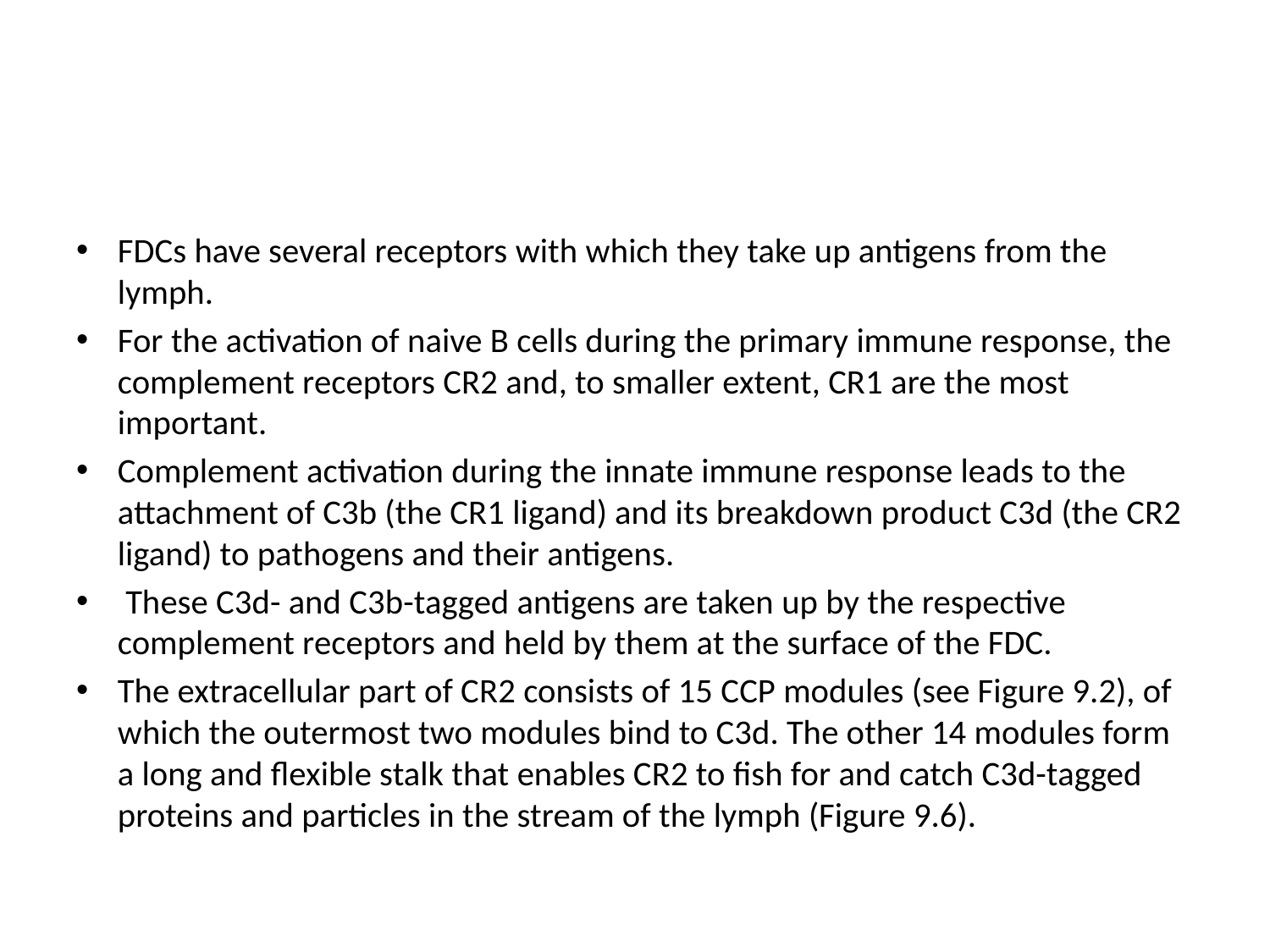

#
FDCs have several receptors with which they take up antigens from the lymph.
For the activation of naive B cells during the primary immune response, the complement receptors CR2 and, to smaller extent, CR1 are the most important.
Complement activation during the innate immune response leads to the attachment of C3b (the CR1 ligand) and its breakdown product C3d (the CR2 ligand) to pathogens and their antigens.
 These C3d- and C3b-tagged antigens are taken up by the respective complement receptors and held by them at the surface of the FDC.
The extracellular part of CR2 consists of 15 CCP modules (see Figure 9.2), of which the outermost two modules bind to C3d. The other 14 modules form a long and flexible stalk that enables CR2 to fish for and catch C3d-tagged proteins and particles in the stream of the lymph (Figure 9.6).